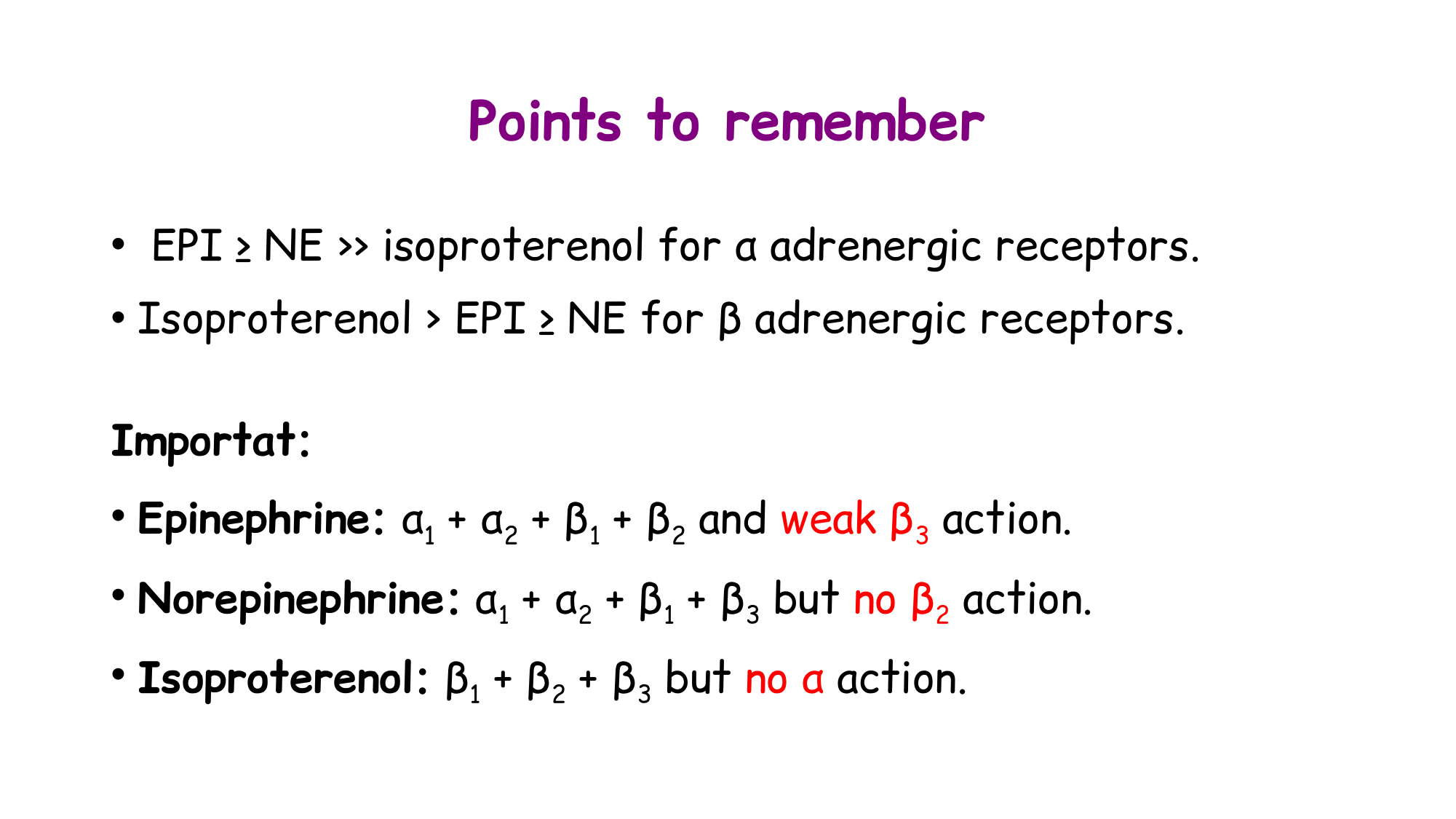

# Points to remember
 EPI ≥ NE >> isoproterenol for α adrenergic receptors.
Isoproterenol > EPI ≥ NE for β adrenergic receptors.

Importat:
Epinephrine: α1 + α2 + β1 + β2 and weak β3 action.
Norepinephrine: α1 + α2 + β1 + β3 but no β2 action.
Isoproterenol: β1 + β2 + β3 but no α action.